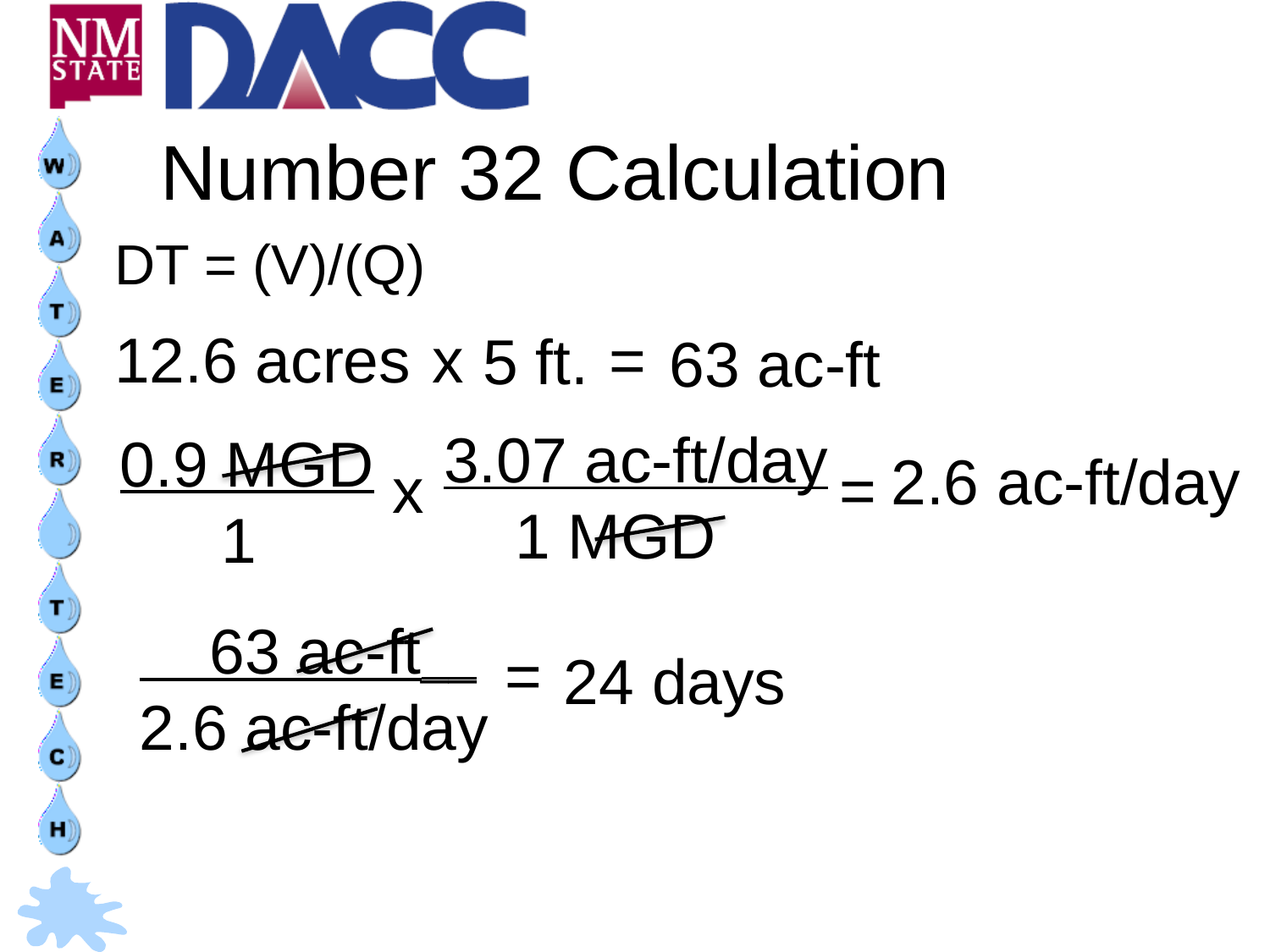

# Number 32 Calculation
DT = (V)/(Q)

=
x
12.6 acres
5 ft.
63 ac-ft
3.07 ac-ft/day
       1 MGD
0.9 MGD
          1
2.6 ac-ft/day
=
x
    63 ac-ft__
2.6 ac-ft/day
=
24 days